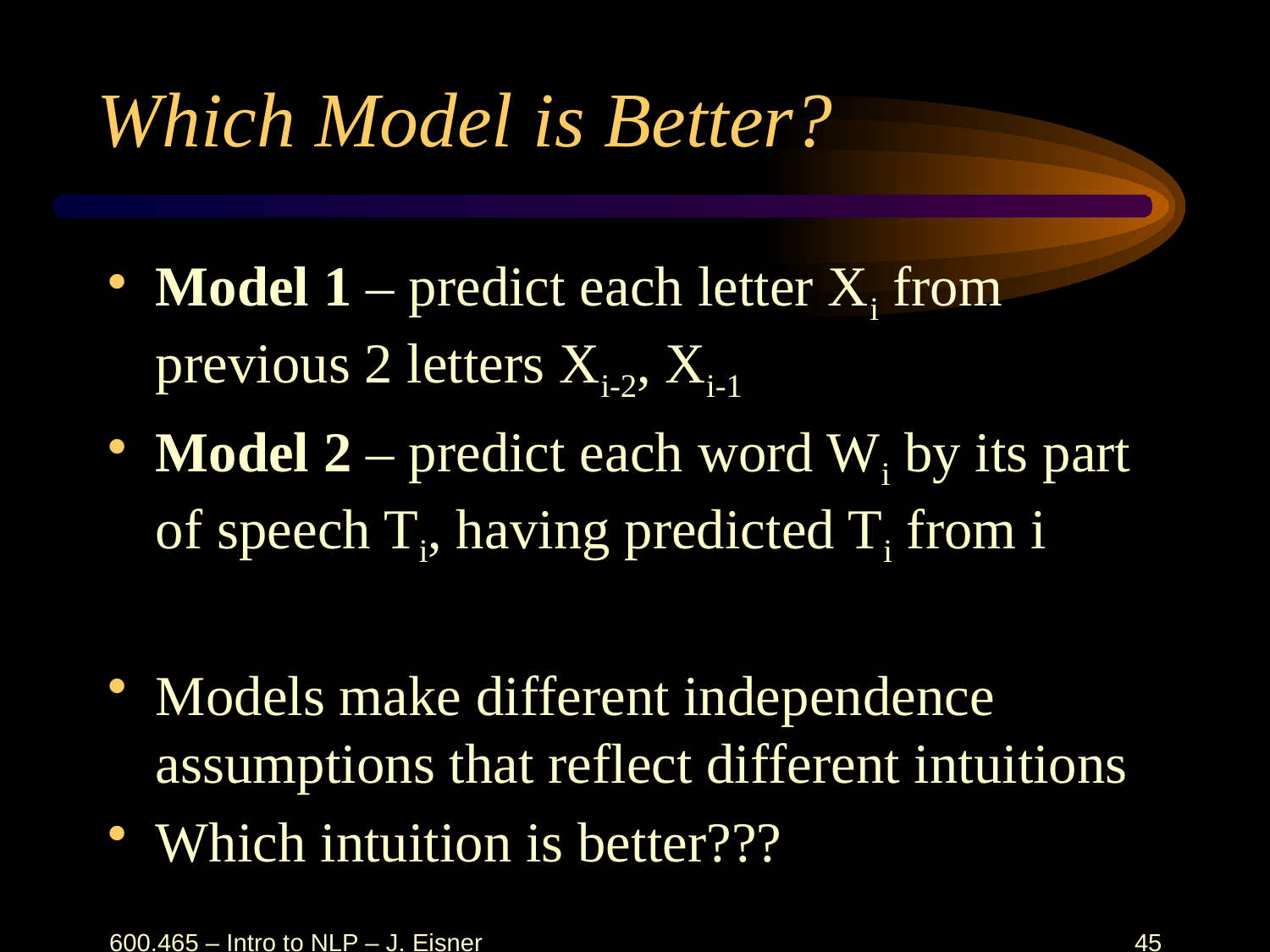

# Which Model is Better?
Model 1 – predict each letter Xi from previous 2 letters Xi-2, Xi-1
Model 2 – predict each word Wi by its part of speech Ti, having predicted Ti from i

Models make different independence assumptions that reflect different intuitions
Which intuition is better???
600.465 – Intro to NLP – J. Eisner
45